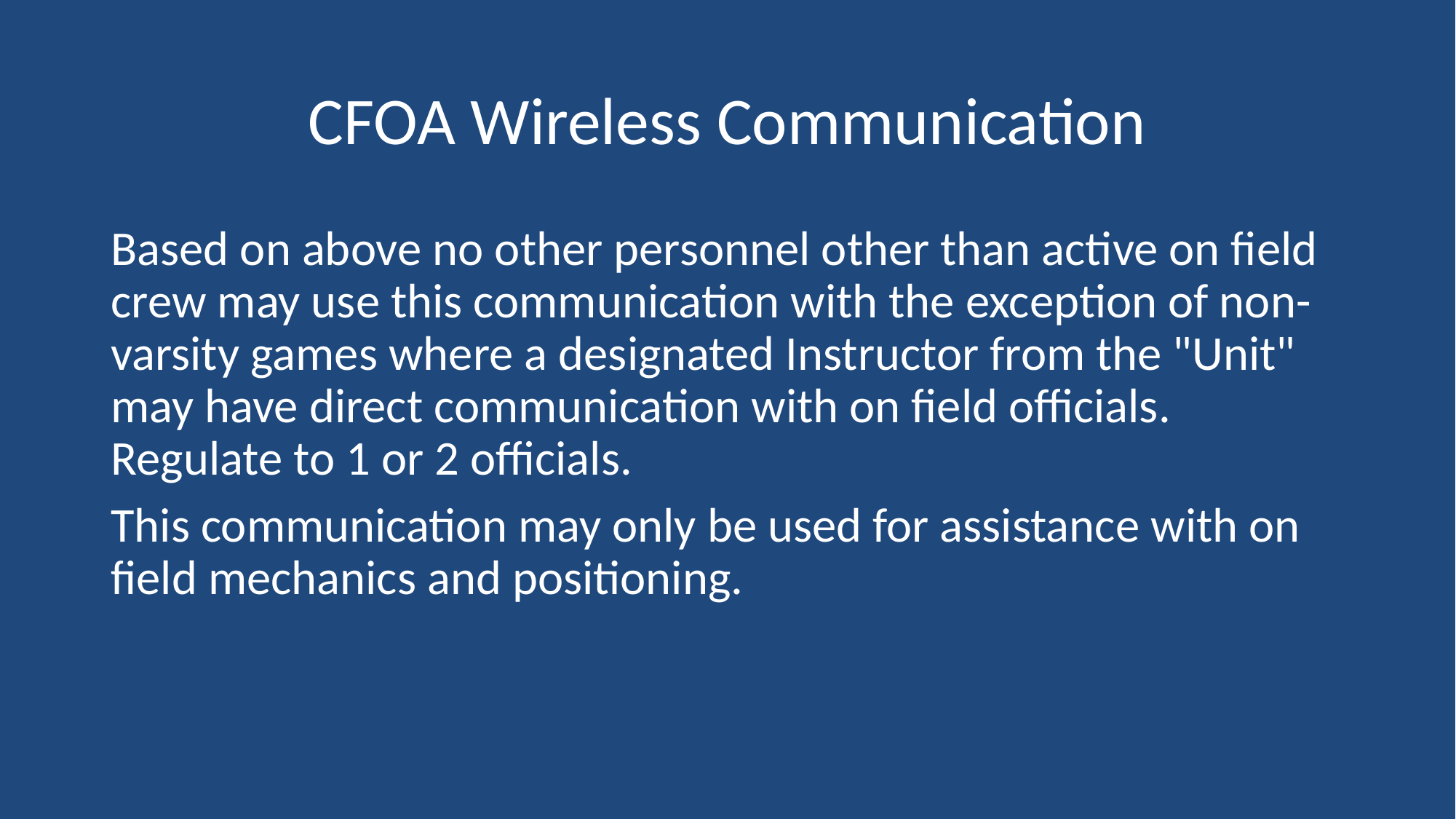

# CFOA Wireless Communication
Based on above no other personnel other than active on field crew may use this communication with the exception of non-varsity games where a designated Instructor from the "Unit" may have direct communication with on field officials. Regulate to 1 or 2 officials.
This communication may only be used for assistance with on field mechanics and positioning.